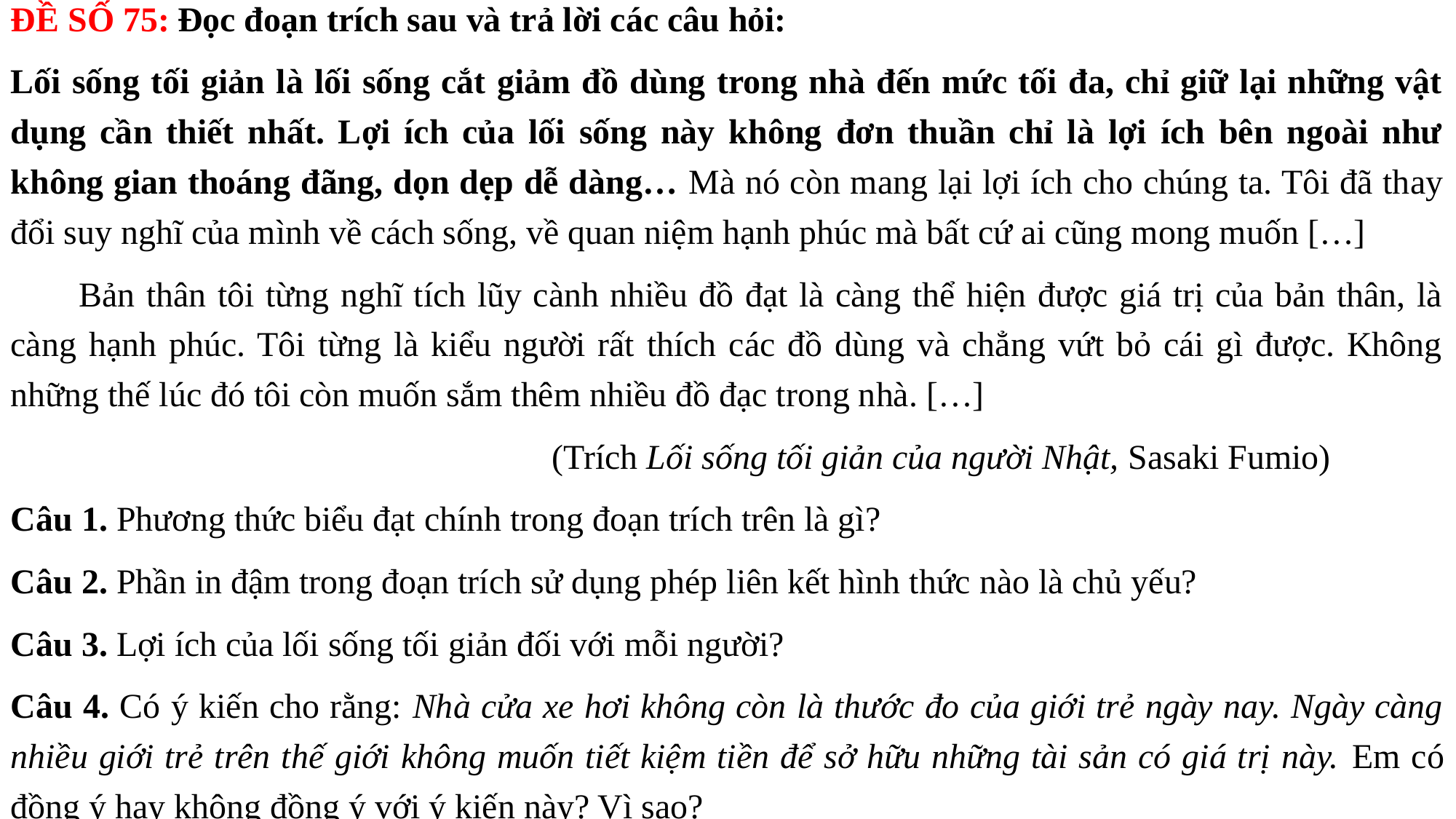

ĐỀ SỐ 75: Đọc đoạn trích sau và trả lời các câu hỏi:
Lối sống tối giản là lối sống cắt giảm đồ dùng trong nhà đến mức tối đa, chỉ giữ lại những vật dụng cần thiết nhất. Lợi ích của lối sống này không đơn thuần chỉ là lợi ích bên ngoài như không gian thoáng đãng, dọn dẹp dễ dàng… Mà nó còn mang lại lợi ích cho chúng ta. Tôi đã thay đổi suy nghĩ của mình về cách sống, về quan niệm hạnh phúc mà bất cứ ai cũng mong muốn […]
      Bản thân tôi từng nghĩ tích lũy cành nhiều đồ đạt là càng thể hiện được giá trị của bản thân, là càng hạnh phúc. Tôi từng là kiểu người rất thích các đồ dùng và chẳng vứt bỏ cái gì được. Không những thế lúc đó tôi còn muốn sắm thêm nhiều đồ đạc trong nhà. […]
                                                              (Trích Lối sống tối giản của người Nhật, Sasaki Fumio)
Câu 1. Phương thức biểu đạt chính trong đoạn trích trên là gì?
Câu 2. Phần in đậm trong đoạn trích sử dụng phép liên kết hình thức nào là chủ yếu?
Câu 3. Lợi ích của lối sống tối giản đối với mỗi người?
Câu 4. Có ý kiến cho rằng: Nhà cửa xe hơi không còn là thước đo của giới trẻ ngày nay. Ngày càng nhiều giới trẻ trên thế giới không muốn tiết kiệm tiền để sở hữu những tài sản có giá trị này. Em có đồng ý hay không đồng ý với ý kiến này? Vì sao?